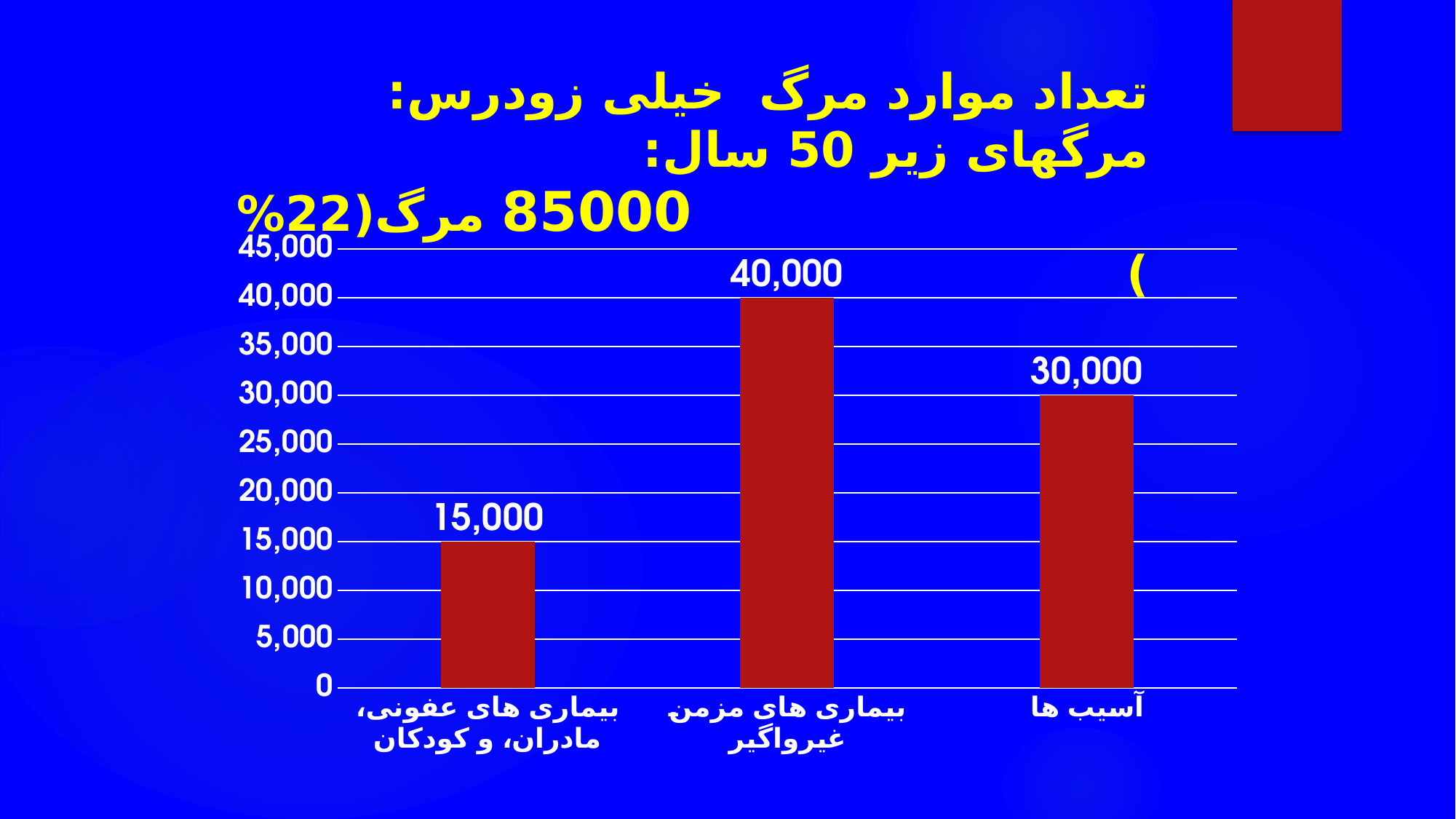

# تعداد موارد مرگ  خیلی زودرس: مرگهای زیر 50 سال: 85000 مرگ(22% )

### Chart

| Category |  |
|---|---|
| بیماری های عفونی، مادران، و کودکان | 15000.0 |
| بیماری های مزمن غیرواگیر | 40000.0 |
| آسیب ها | 30000.0 |